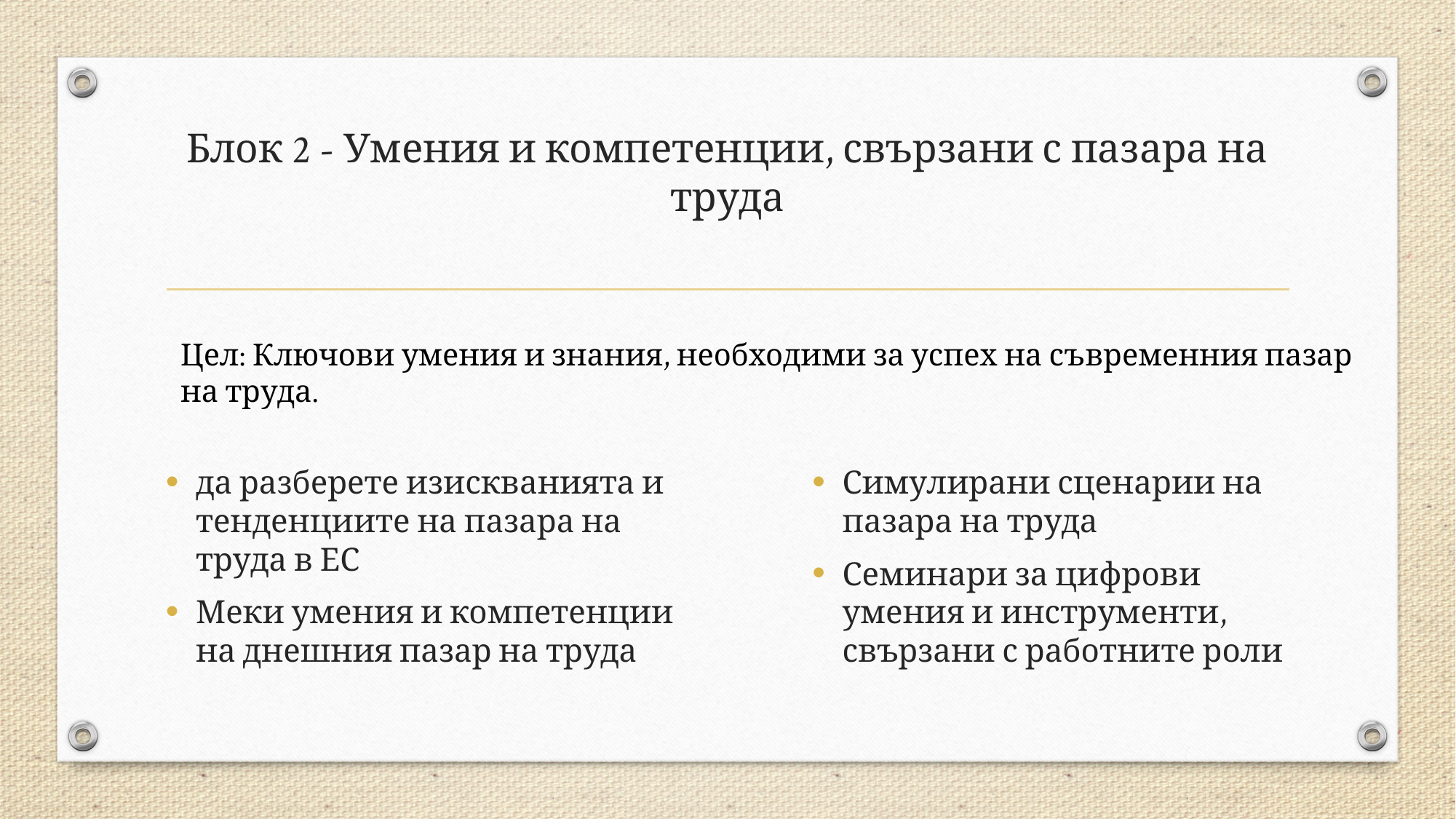

# Блок 2 - Умения и компетенции, свързани с пазара на труда
Цел: Ключови умения и знания, необходими за успех на съвременния пазар на труда.
да разберете изискванията и тенденциите на пазара на труда в ЕС
Меки умения и компетенции на днешния пазар на труда
Симулирани сценарии на пазара на труда
Семинари за цифрови умения и инструменти, свързани с работните роли